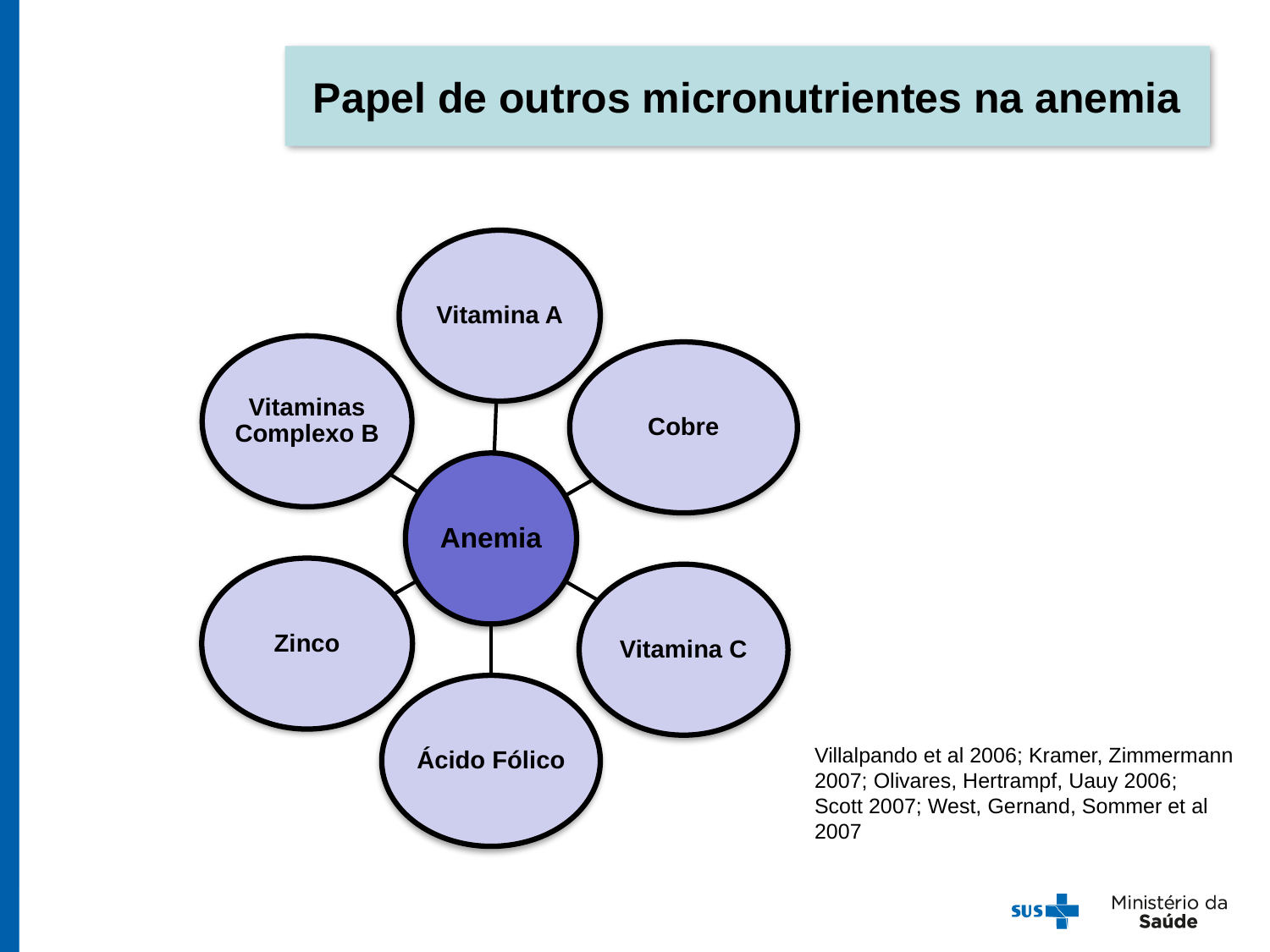

Papel de outros micronutrientes na anemia
Anemia

Vitamina A

Cobre

Vitamina C

Ácido Fólico

Zinco

Vitaminas Complexo B
Villalpando et al 2006; Kramer, Zimmermann 2007; Olivares, Hertrampf, Uauy 2006;
Scott 2007; West, Gernand, Sommer et al 2007